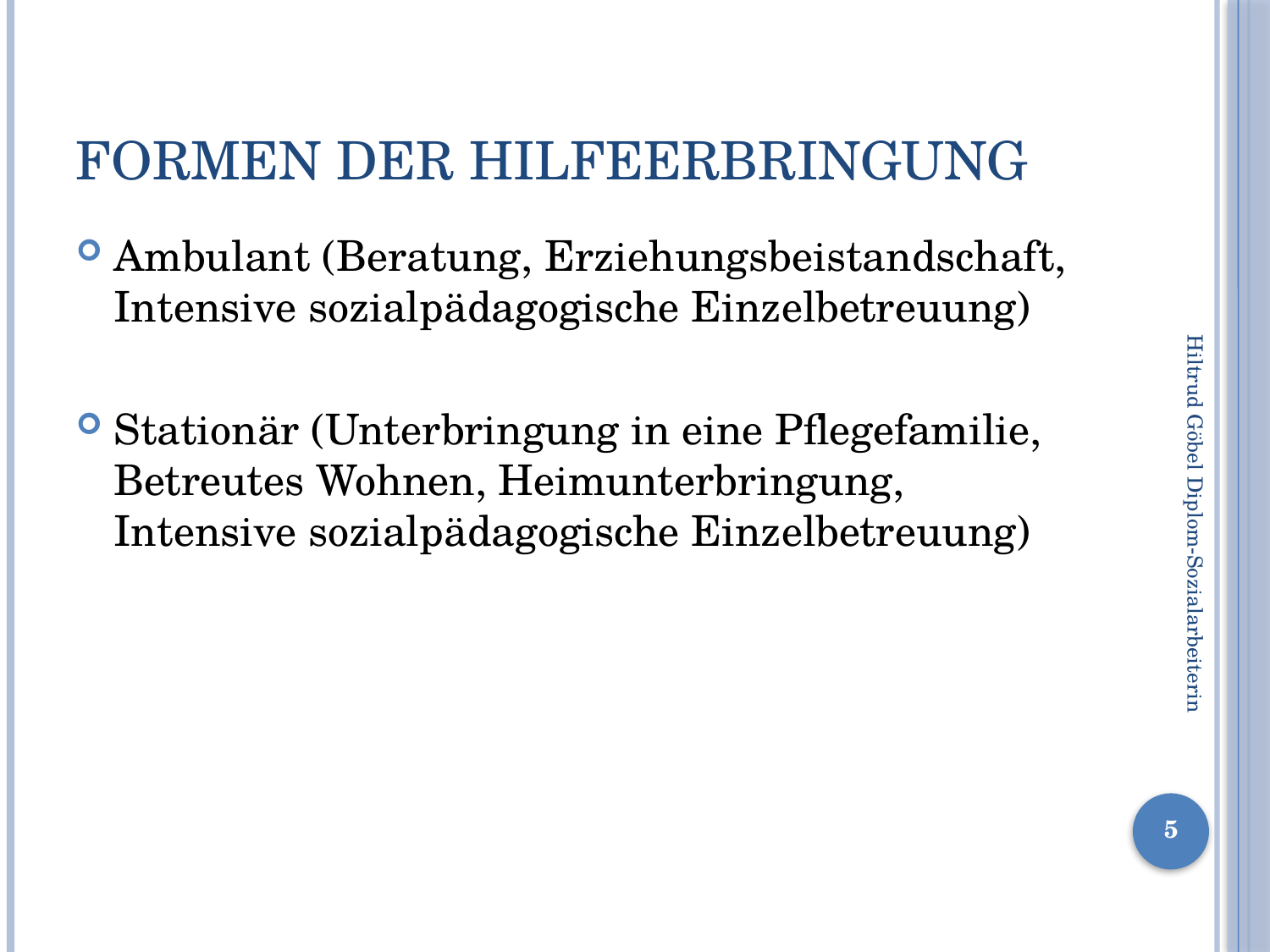

# Formen der Hilfeerbringung
Ambulant (Beratung, Erziehungsbeistandschaft, Intensive sozialpädagogische Einzelbetreuung)

Stationär (Unterbringung in eine Pflegefamilie, Betreutes Wohnen, Heimunterbringung, Intensive sozialpädagogische Einzelbetreuung)
Hiltrud Göbel Diplom-Sozialarbeiterin
5